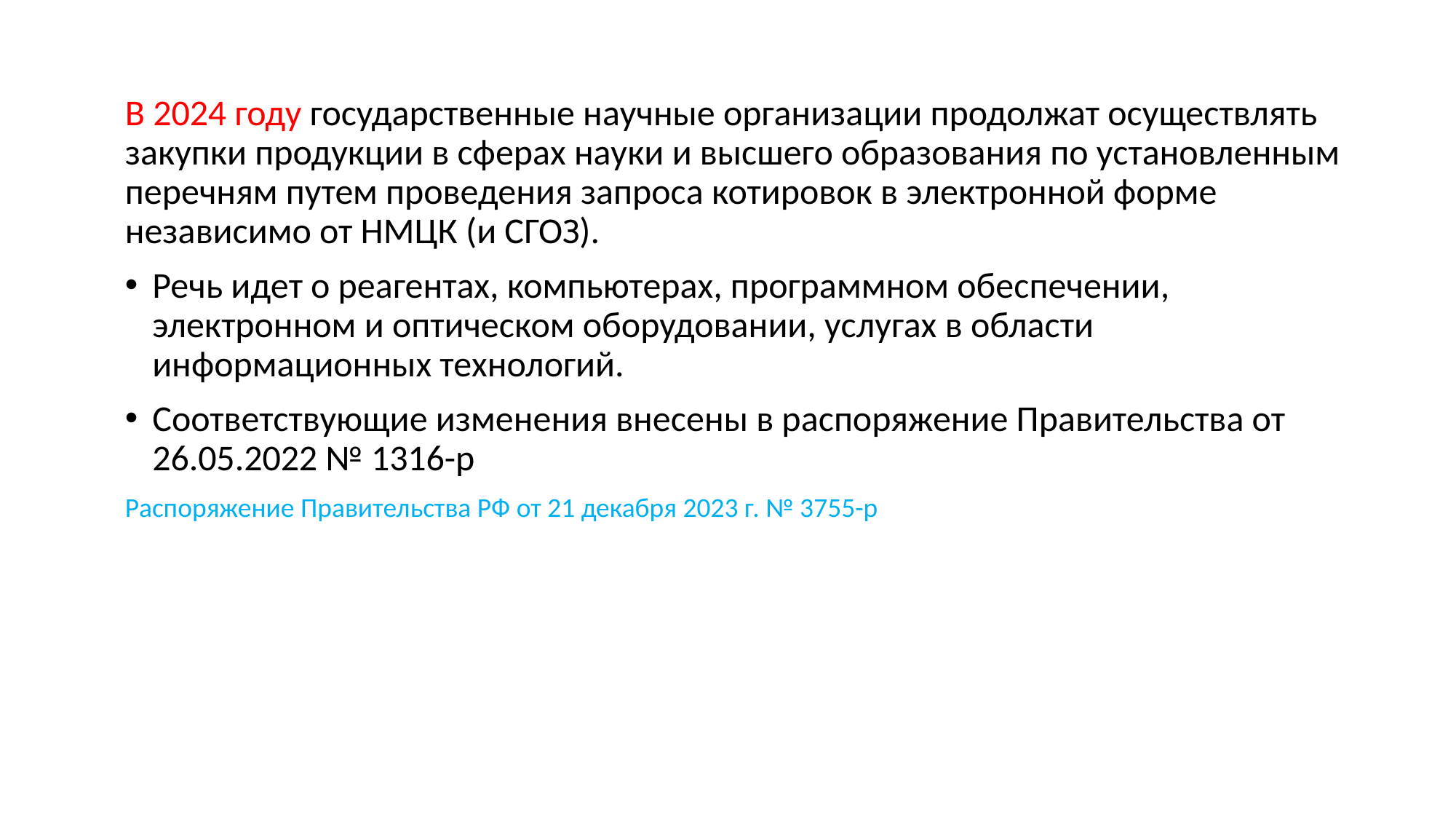

В 2024 году государственные научные организации продолжат осуществлять закупки продукции в сферах науки и высшего образования по установленным перечням путем проведения запроса котировок в электронной форме независимо от НМЦК (и СГОЗ).
Речь идет о реагентах, компьютерах, программном обеспечении, электронном и оптическом оборудовании, услугах в области информационных технологий.
Соответствующие изменения внесены в распоряжение Правительства от 26.05.2022 № 1316-р
Распоряжение Правительства РФ от 21 декабря 2023 г. № 3755-р